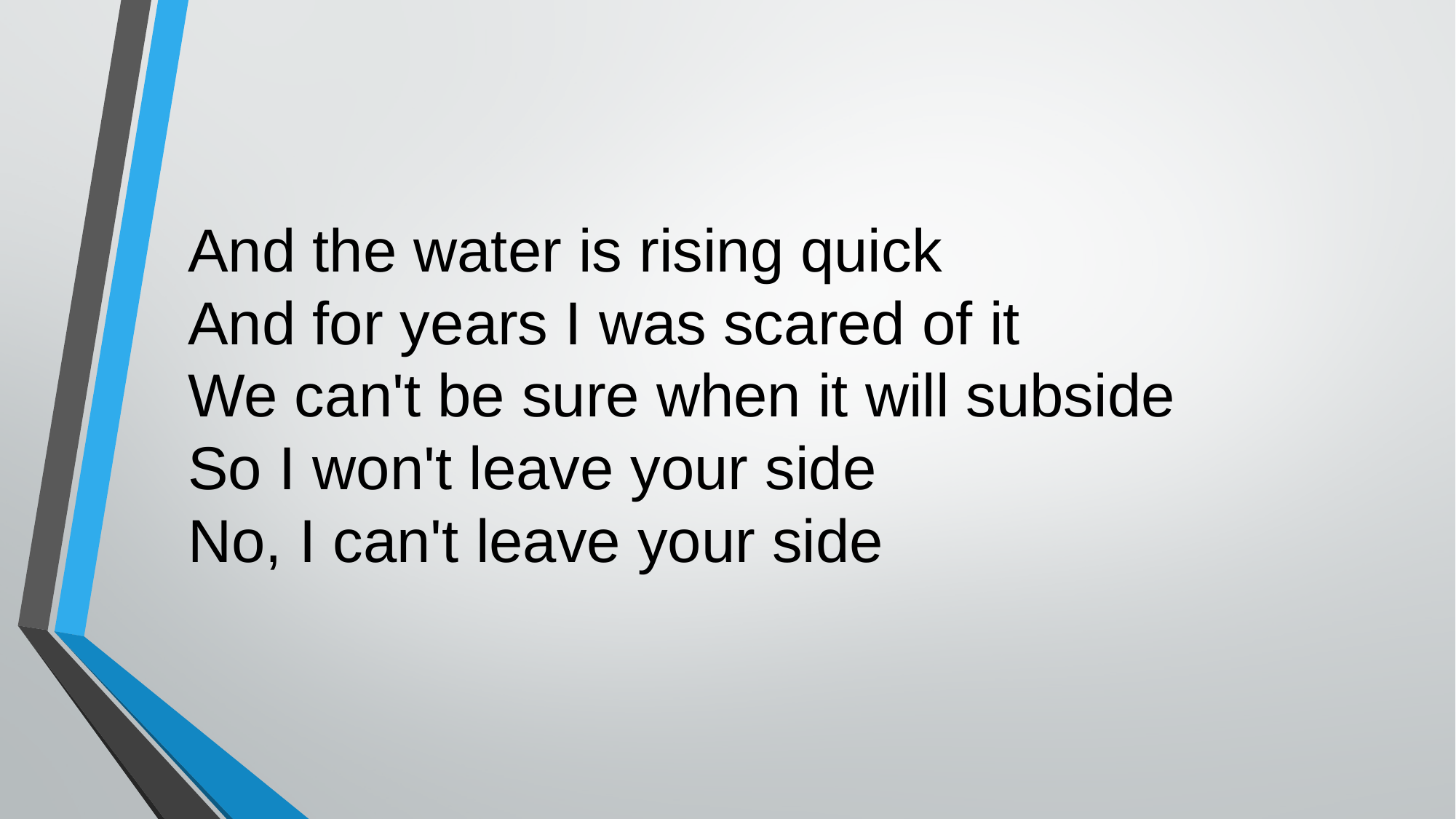

And the water is rising quick
And for years I was scared of it
We can't be sure when it will subside
So I won't leave your side
No, I can't leave your side